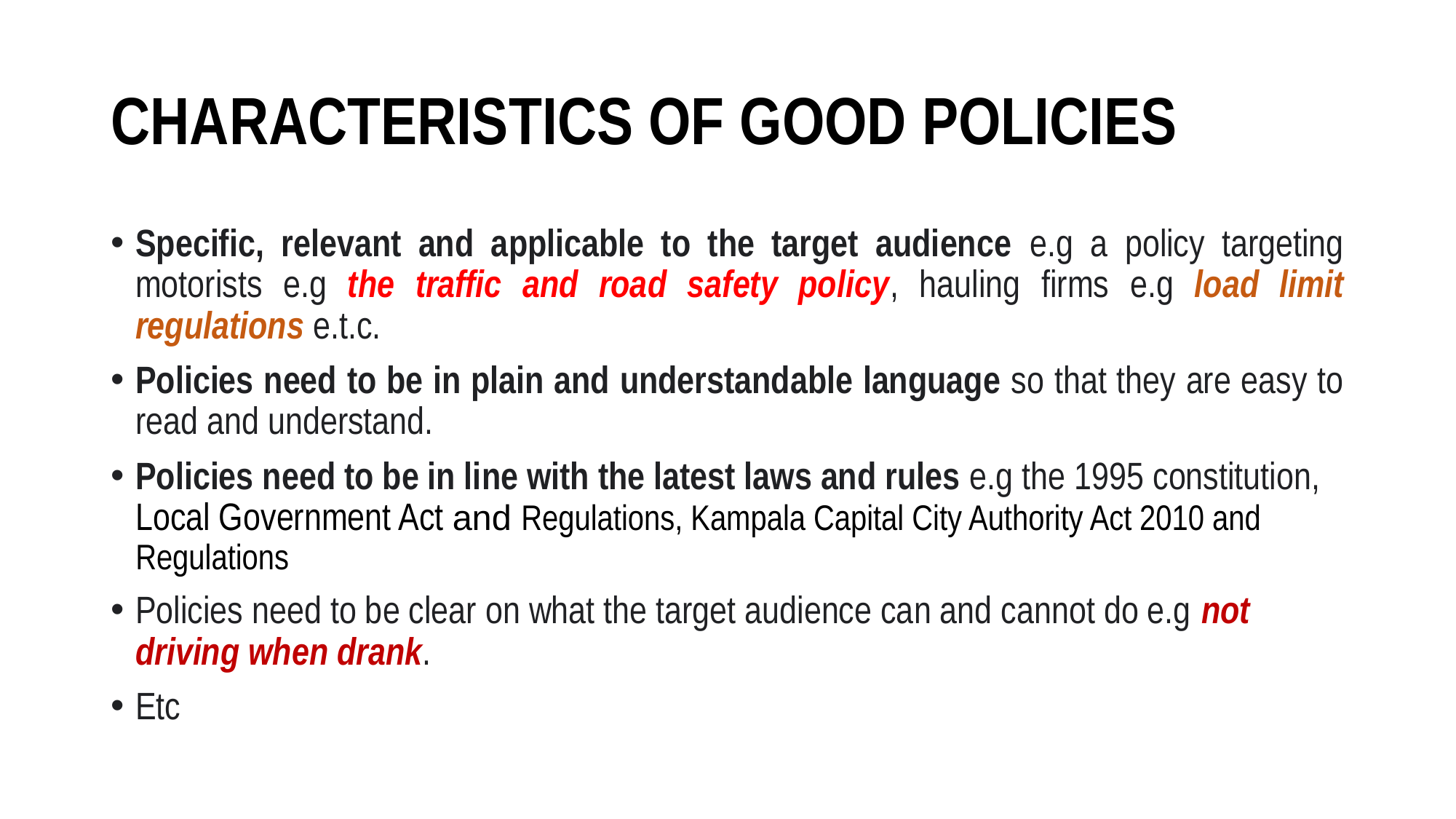

# CHARACTERISTICS OF GOOD POLICIES
Specific, relevant and applicable to the target audience e.g a policy targeting motorists e.g the traffic and road safety policy, hauling firms e.g load limit regulations e.t.c.
Policies need to be in plain and understandable language so that they are easy to read and understand.
Policies need to be in line with the latest laws and rules e.g the 1995 constitution, Local Government Act and Regulations, Kampala Capital City Authority Act 2010 and Regulations
Policies need to be clear on what the target audience can and cannot do e.g not driving when drank.
Etc